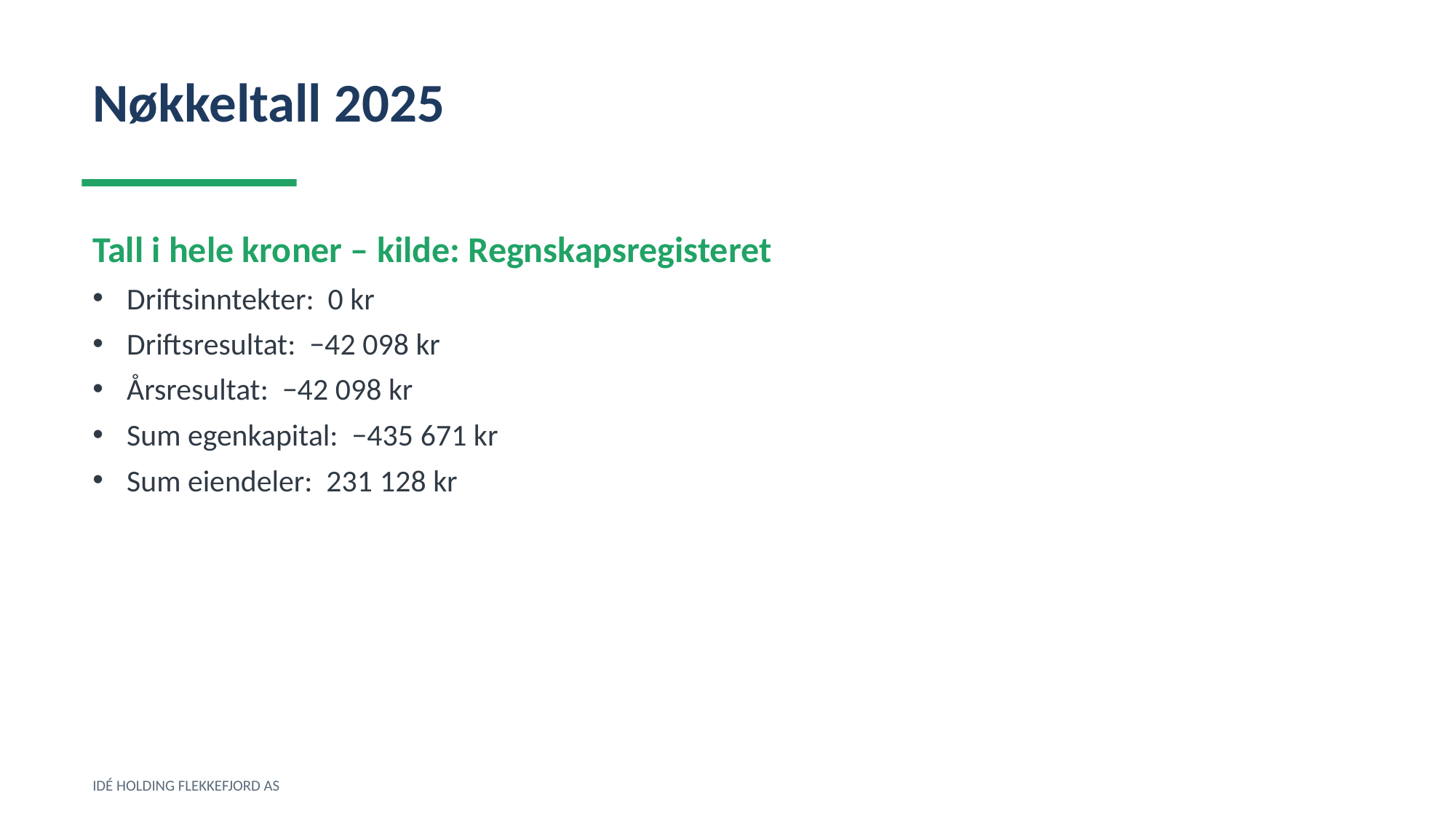

Nøkkeltall 2025

Tall i hele kroner – kilde: Regnskapsregisteret
Driftsinntekter:  0 kr
Driftsresultat:  −42 098 kr
Årsresultat:  −42 098 kr
Sum egenkapital:  −435 671 kr
Sum eiendeler:  231 128 kr
IDÉ HOLDING FLEKKEFJORD AS